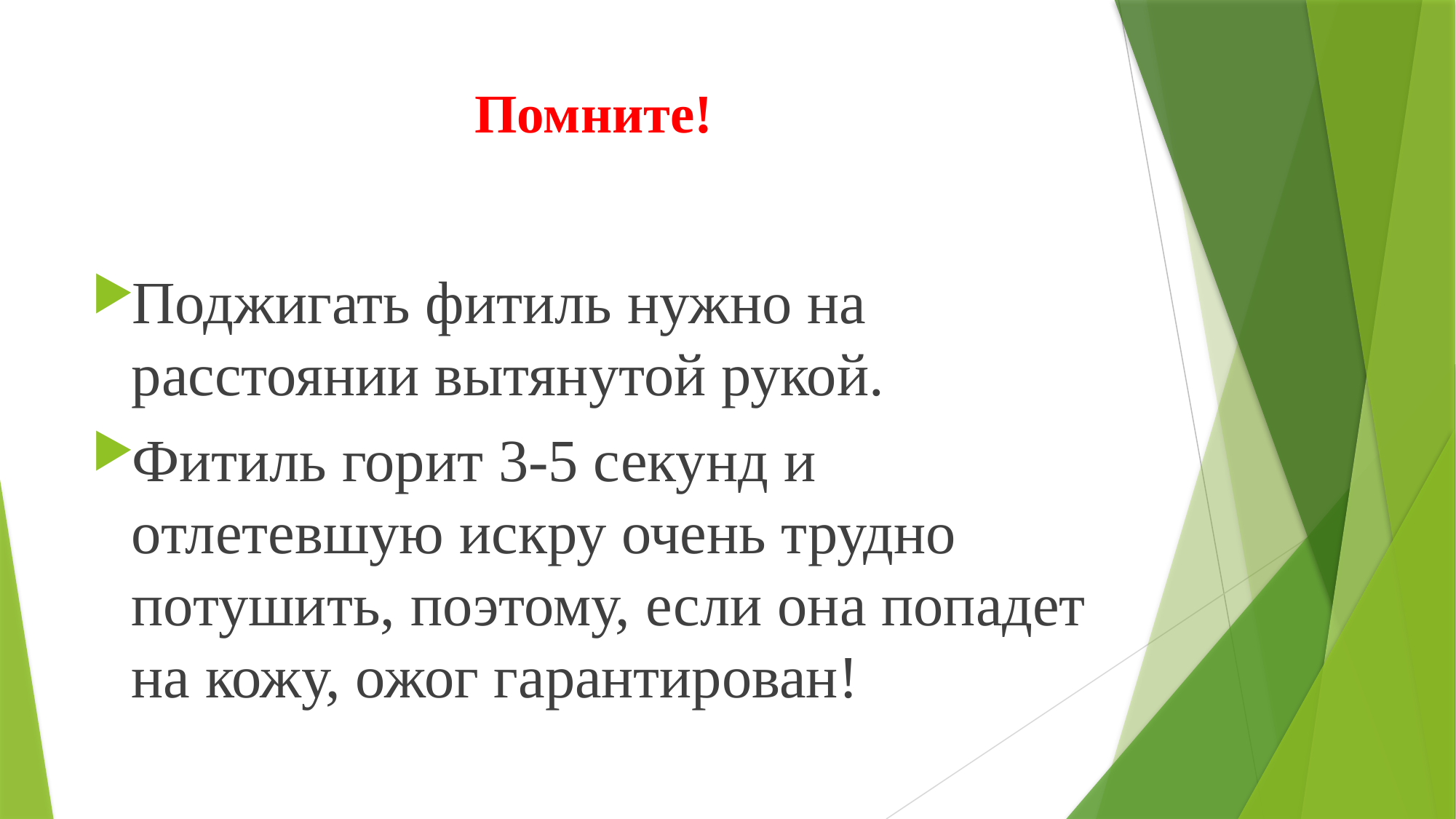

# Помните!
Поджигать фитиль нужно на расстоянии вытянутой рукой.
Фитиль горит 3-5 секунд и отлетевшую искру очень трудно потушить, поэтому, если она попадет на кожу, ожог гарантирован!